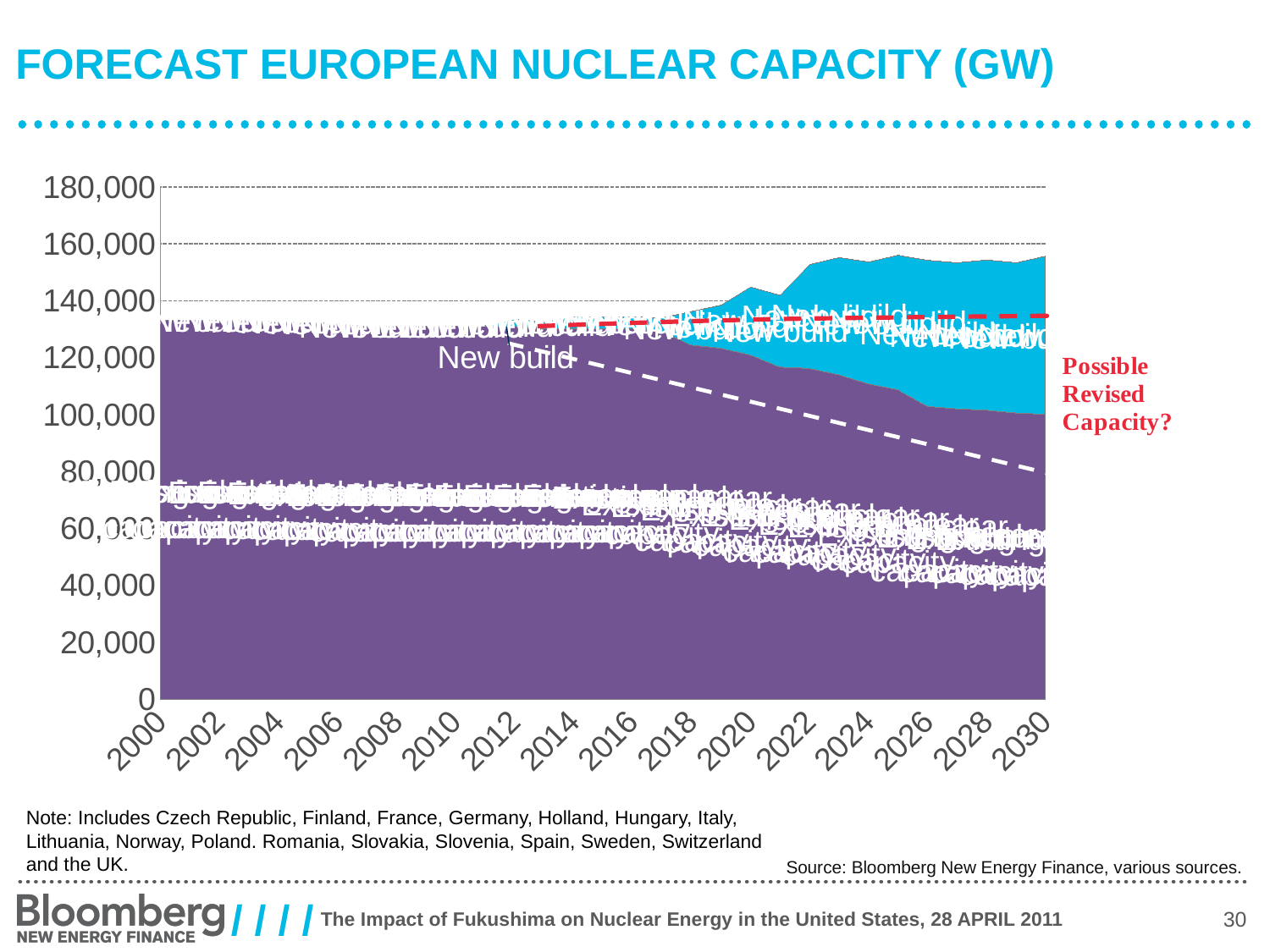

# Forecast European nuclear capacity (GW)

### Chart

| Category |  |  |
|---|---|---|
| 2000.0 | 133045.0 | 0.0 |
| 2001.0 | 133045.0 | 0.0 |
| 2002.0 | 133045.0 | 0.0 |
| 2003.0 | 133147.0 | 0.0 |
| 2004.0 | 132507.0 | 0.0 |
| 2005.0 | 132307.0 | 0.0 |
| 2006.0 | 131967.0 | 0.0 |
| 2007.0 | 130942.0 | 0.0 |
| 2008.0 | 130942.0 | 0.0 |
| 2009.0 | 130942.0 | 0.0 |
| 2010.0 | 130942.0 | 0.0 |
| 2011.0 | 130942.0 | 405.0 |
| 2012.0 | 130942.0 | 2460.0 |
| 2013.0 | 130157.0 | 2460.0 |
| 2014.0 | 130157.0 | 4110.0 |
| 2015.0 | 130157.0 | 4110.0 |
| 2016.0 | 130157.0 | 4110.0 |
| 2017.0 | 129177.0 | 4830.0 |
| 2018.0 | 124395.0 | 11840.0 |
| 2019.0 | 123285.0 | 15180.0 |
| 2020.0 | 120955.0 | 23870.0 |
| 2021.0 | 116677.0 | 25270.0 |
| 2022.0 | 116204.0 | 36520.0 |
| 2023.0 | 113969.0 | 41220.0 |
| 2024.0 | 110749.0 | 42870.0 |
| 2025.0 | 108676.0 | 47320.0 |
| 2026.0 | 102840.0 | 51370.0 |
| 2027.0 | 101985.0 | 51370.0 |
| 2028.0 | 101497.0 | 52820.0 |
| 2029.0 | 100544.0 | 52820.0 |
| 2030.0 | 100056.0 | 55620.0 |
Note: Includes Czech Republic, Finland, France, Germany, Holland, Hungary, Italy, Lithuania, Norway, Poland. Romania, Slovakia, Slovenia, Spain, Sweden, Switzerland and the UK.
Source: Bloomberg New Energy Finance, various sources.